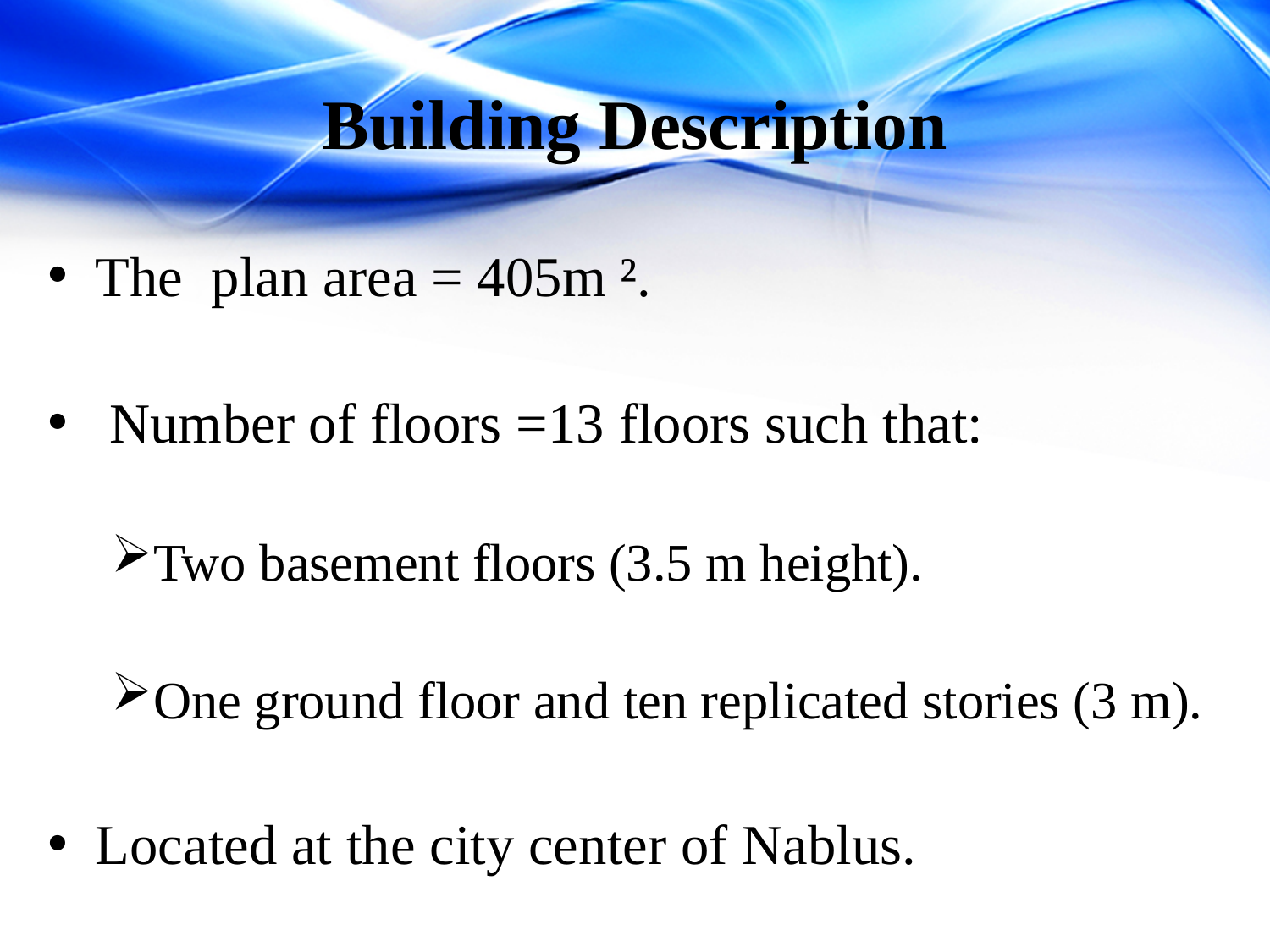

# Building Description
The  plan area = 405m ².
 Number of floors =13 floors such that:
Two basement floors (3.5 m height).
One ground floor and ten replicated stories (3 m).
Located at the city center of Nablus.